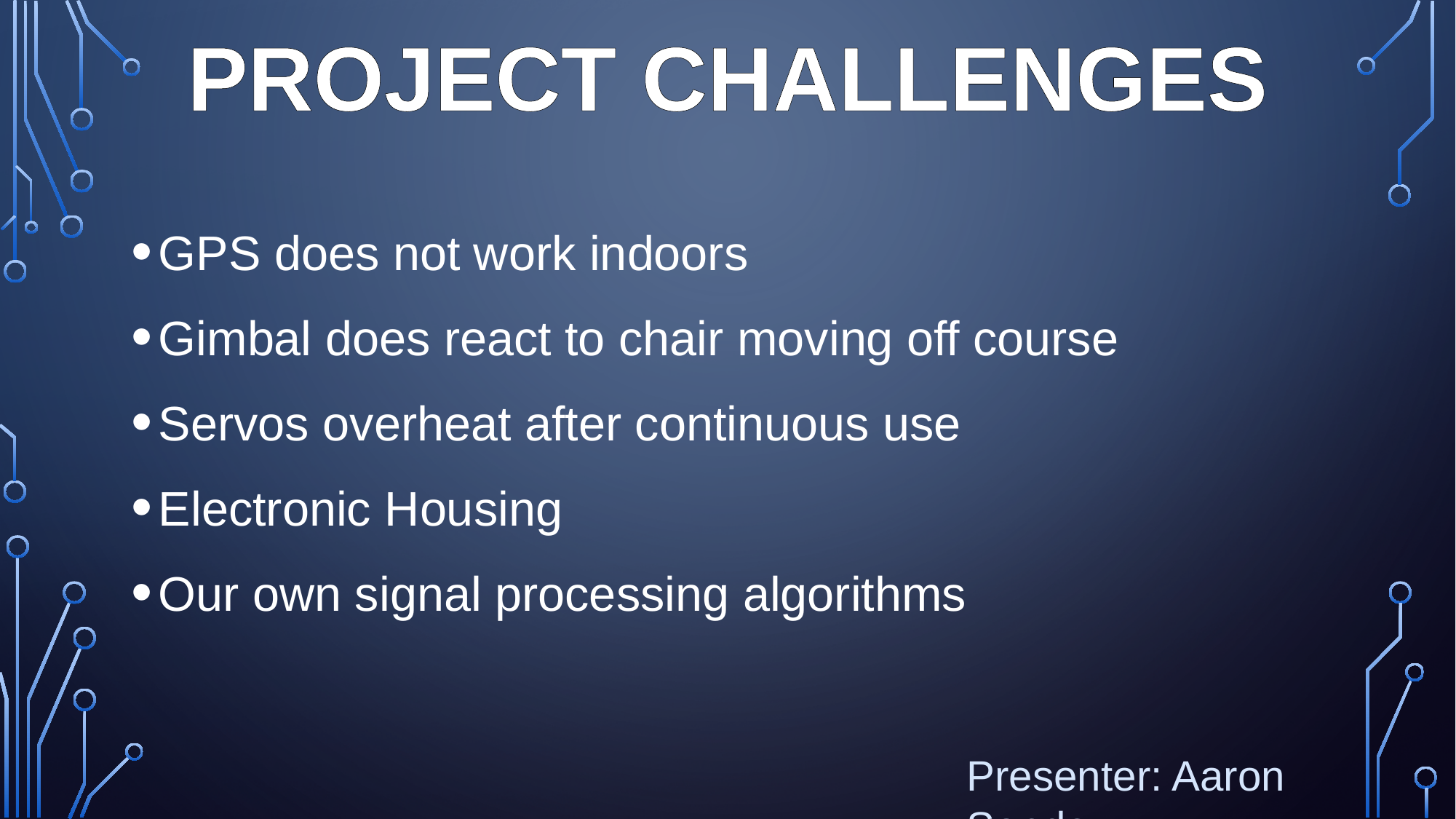

# Project Challenges
GPS does not work indoors
Gimbal does react to chair moving off course
Servos overheat after continuous use
Electronic Housing
Our own signal processing algorithms

Presenter: Aaron Sandow